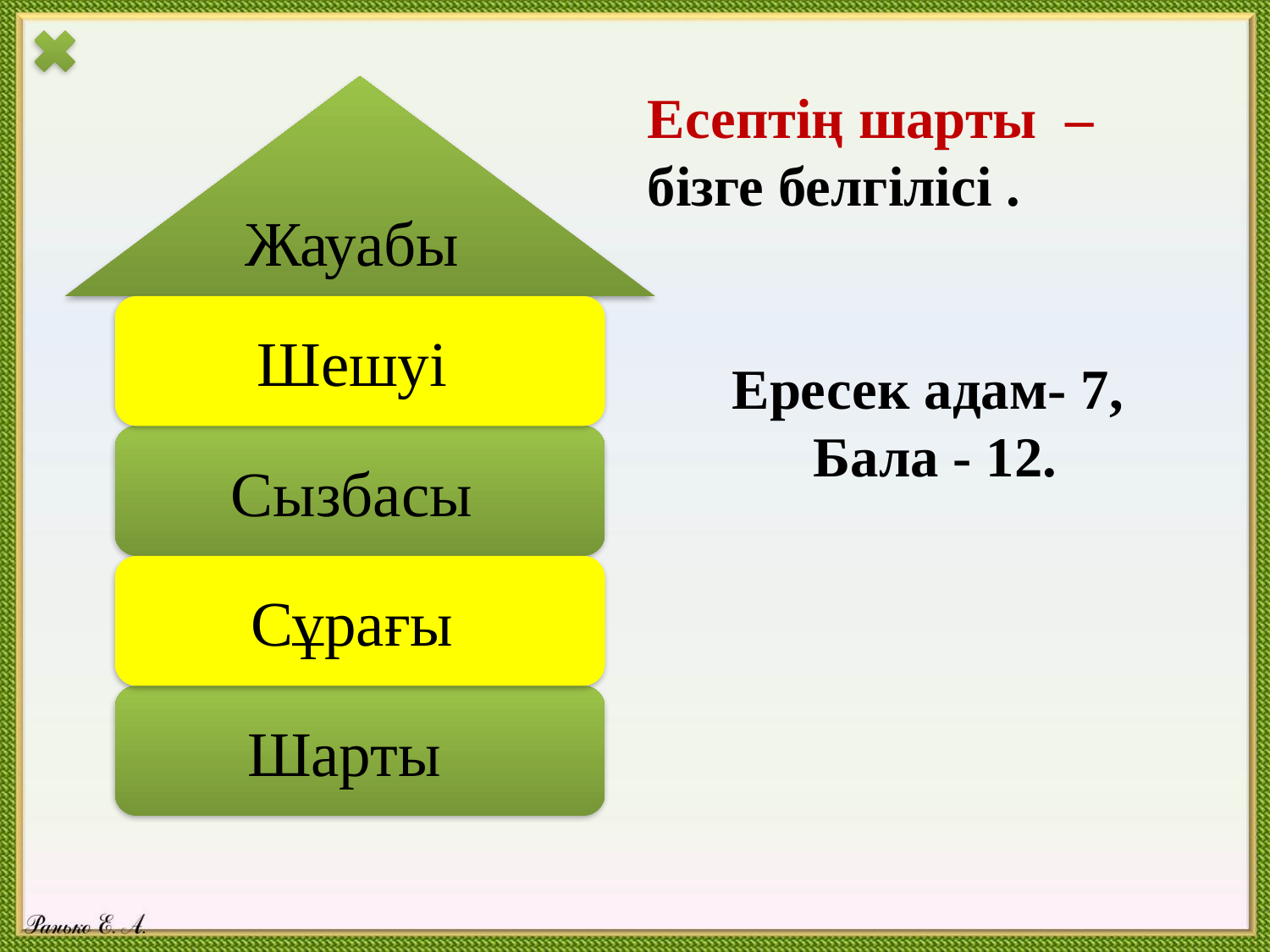

Жауабы
Есептің шарты  – бізге белгілісі .

Ересек адам- 7,
Бала - 12.
Шешуі
Сызбасы
Сұрағы
Шарты